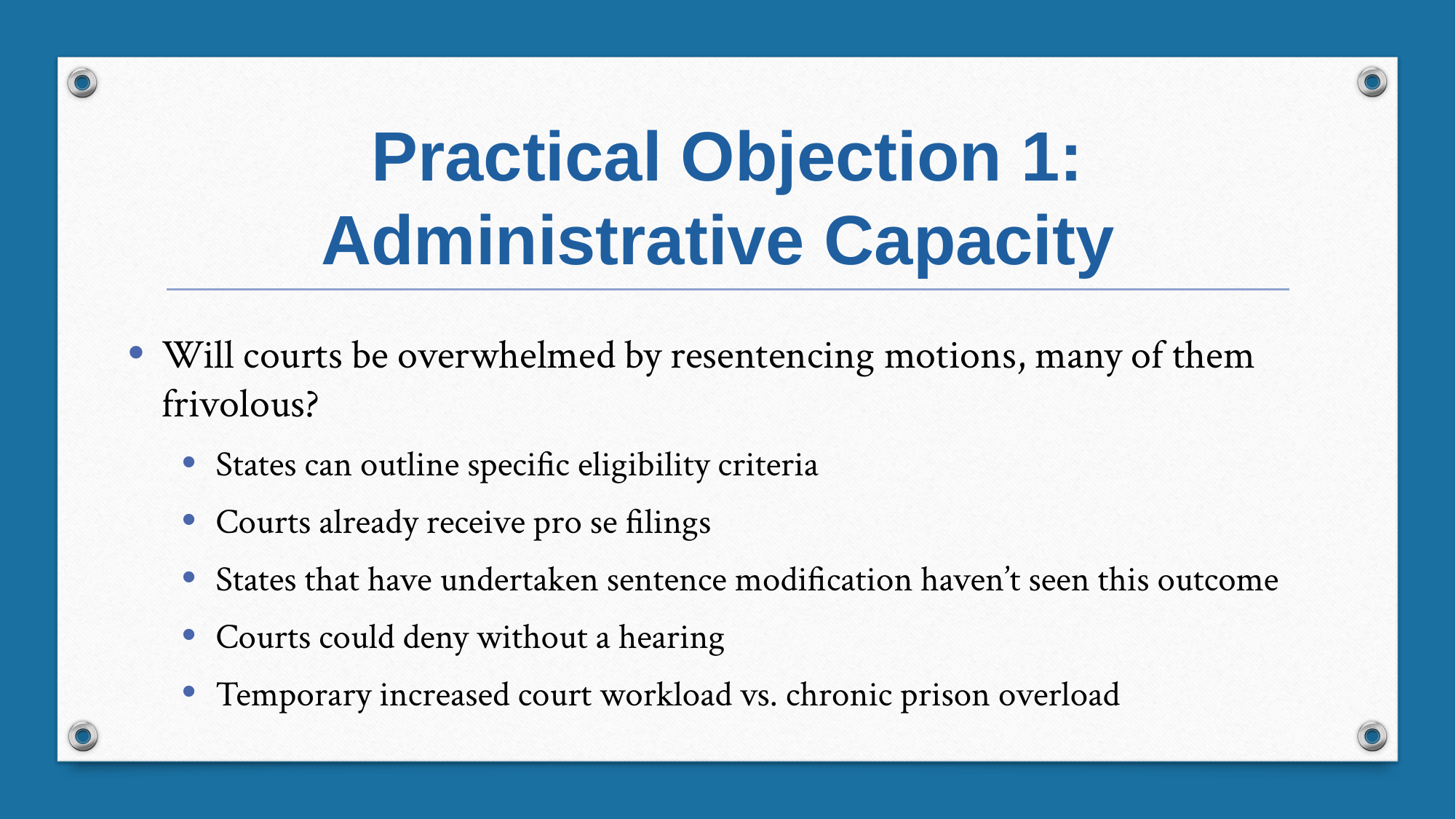

# Practical Objection 1: Administrative Capacity
Will courts be overwhelmed by resentencing motions, many of them frivolous?
States can outline specific eligibility criteria
Courts already receive pro se filings
States that have undertaken sentence modification haven’t seen this outcome
Courts could deny without a hearing
Temporary increased court workload vs. chronic prison overload